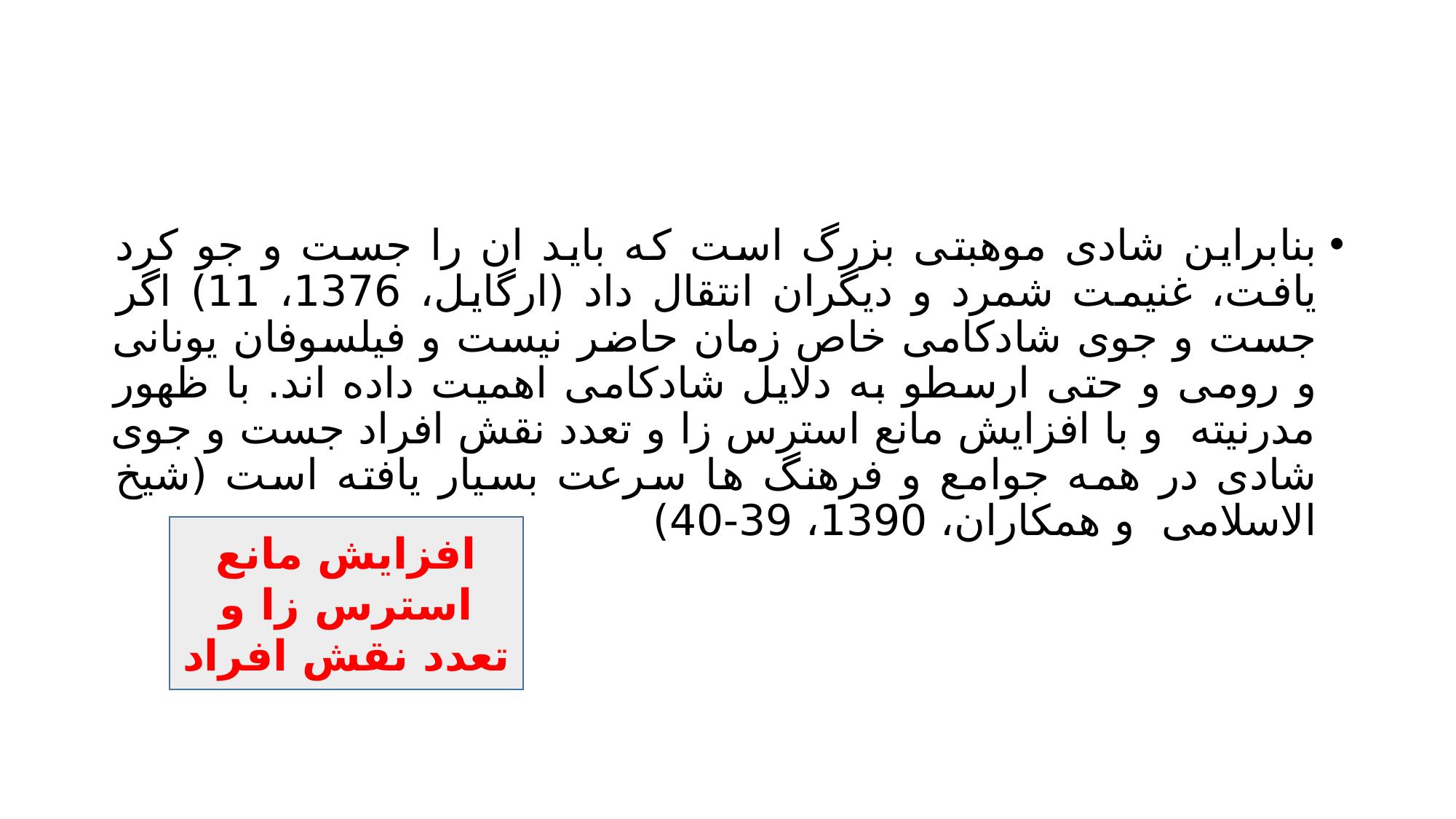

#
بنابراین شادی موهبتی بزرگ است که باید ان را جست و جو کرد یافت، غنیمت شمرد و دیگران انتقال داد (ارگایل، 1376، 11) اگر جست و جوی شادکامی خاص زمان حاضر نیست و فیلسوفان یونانی و رومی و حتی ارسطو به دلایل شادکامی اهمیت داده اند. با ظهور مدرنیته  و با افزایش مانع استرس زا و تعدد نقش افراد جست و جوی شادی در همه جوامع و فرهنگ ها سرعت بسیار یافته است (شیخ الاسلامی  و همکاران، 1390، 39-40)
افزایش مانع استرس زا و تعدد نقش افراد